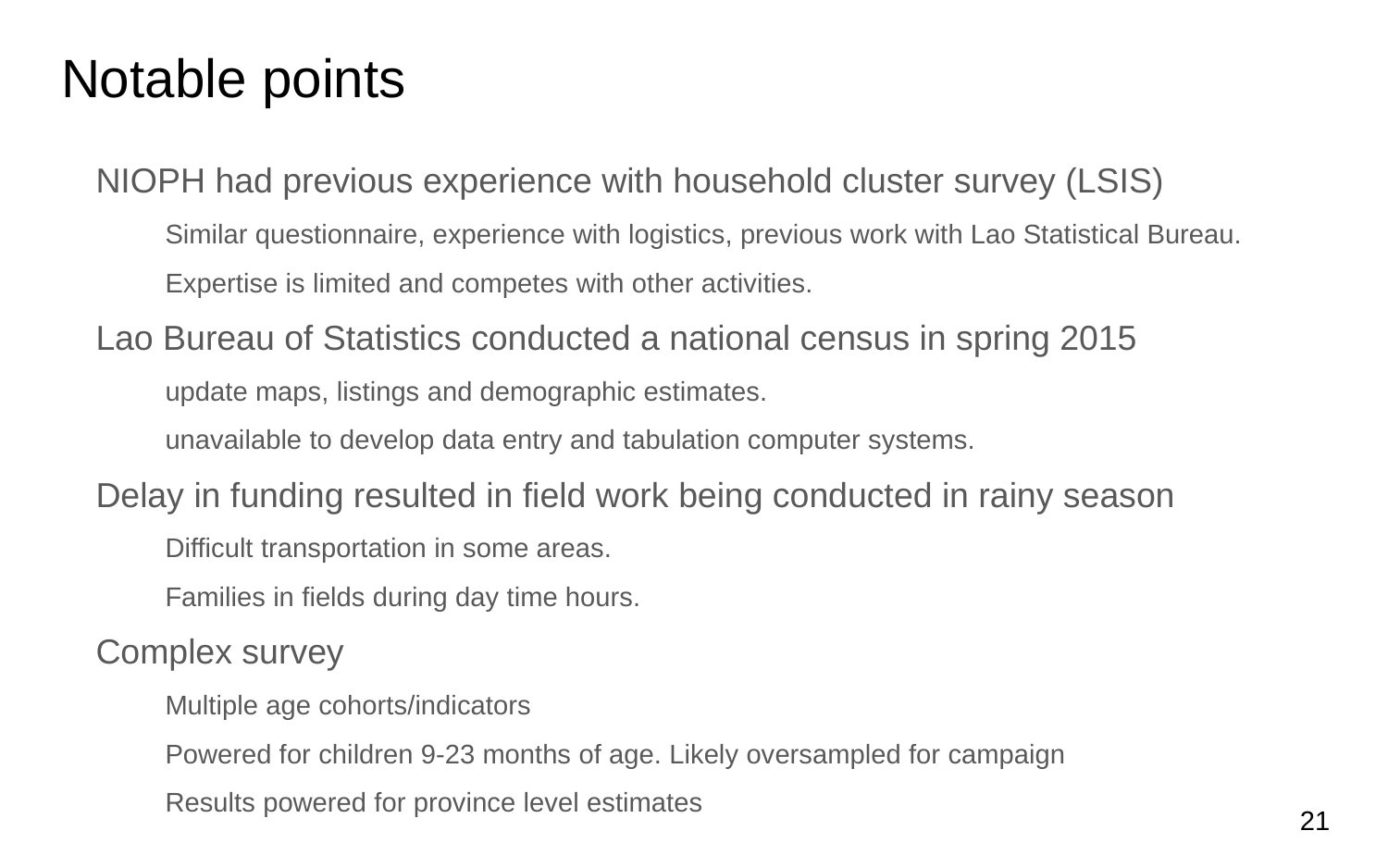

# Notable points
NIOPH had previous experience with household cluster survey (LSIS)
Similar questionnaire, experience with logistics, previous work with Lao Statistical Bureau.
Expertise is limited and competes with other activities.
Lao Bureau of Statistics conducted a national census in spring 2015
update maps, listings and demographic estimates.
unavailable to develop data entry and tabulation computer systems.
Delay in funding resulted in field work being conducted in rainy season
Difficult transportation in some areas.
Families in fields during day time hours.
Complex survey
Multiple age cohorts/indicators
Powered for children 9-23 months of age. Likely oversampled for campaign
Results powered for province level estimates

21